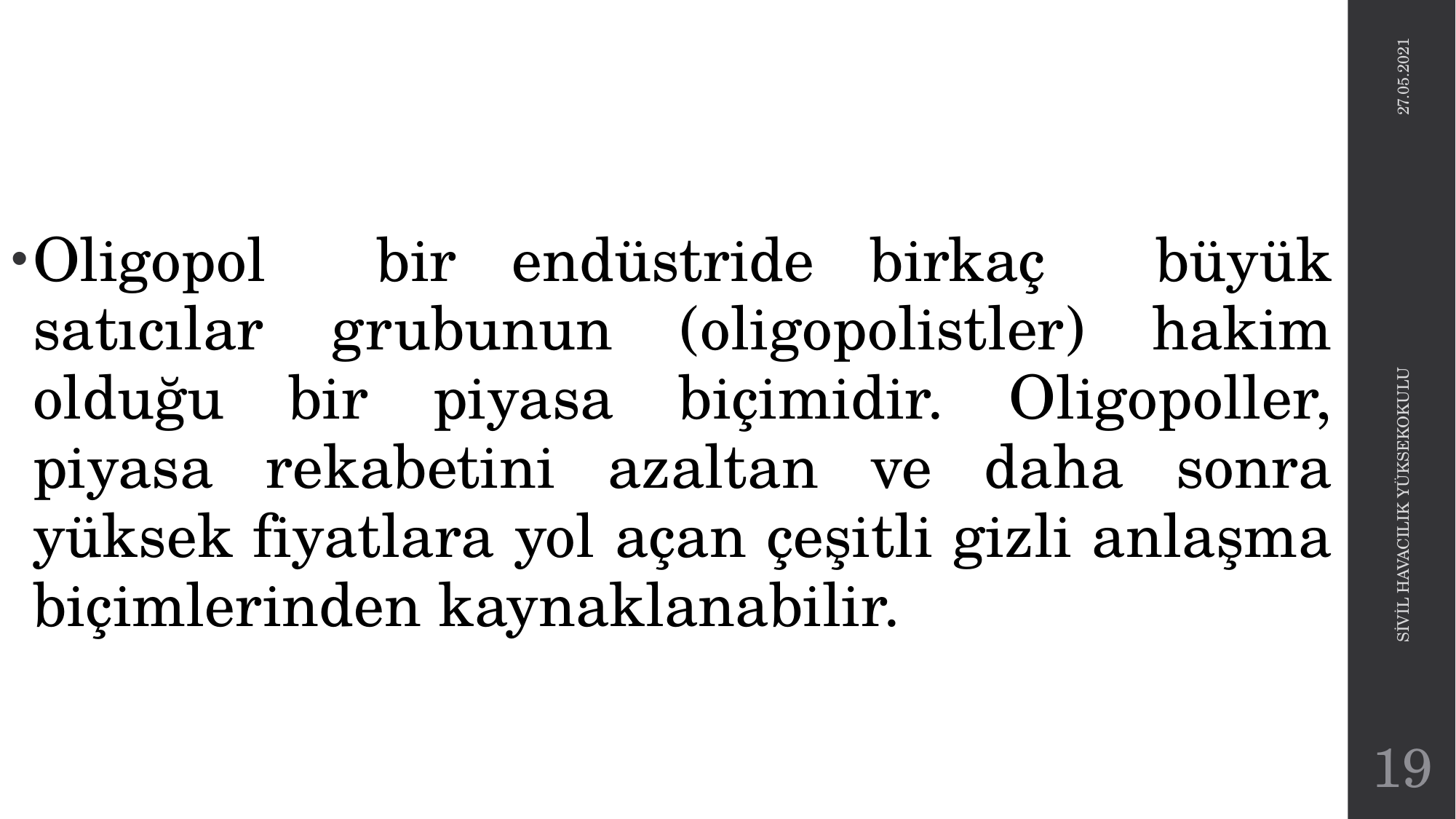

Oligopol  bir endüstride birkaç  büyük satıcılar grubunun (oligopolistler) hakim olduğu bir piyasa biçimidir. Oligopoller, piyasa rekabetini azaltan ve daha sonra yüksek fiyatlara yol açan çeşitli gizli anlaşma biçimlerinden kaynaklanabilir.
27.05.2021
SİVİL HAVACILIK YÜKSEKOKULU
19